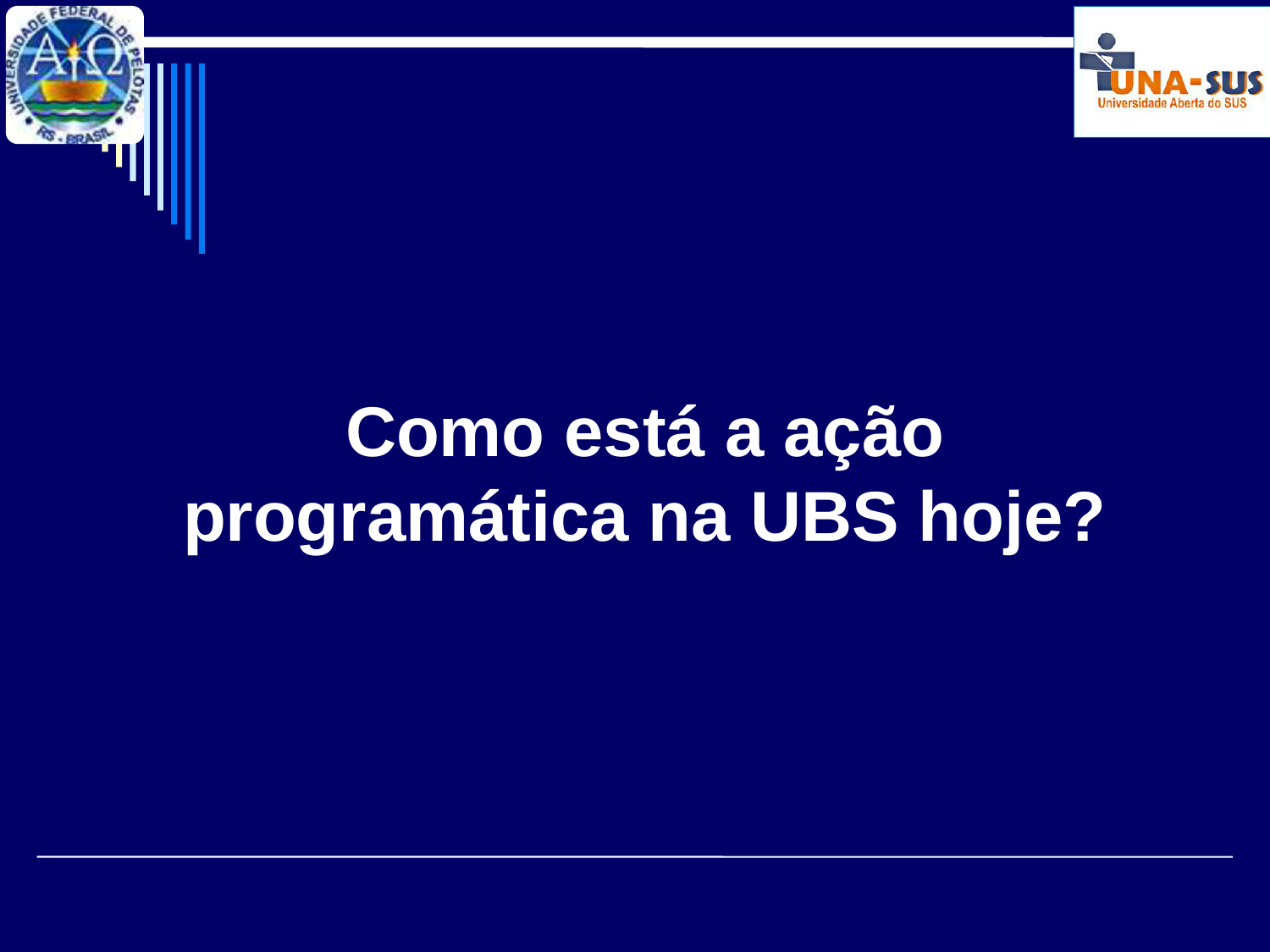

# Como está a ação programática na UBS hoje?